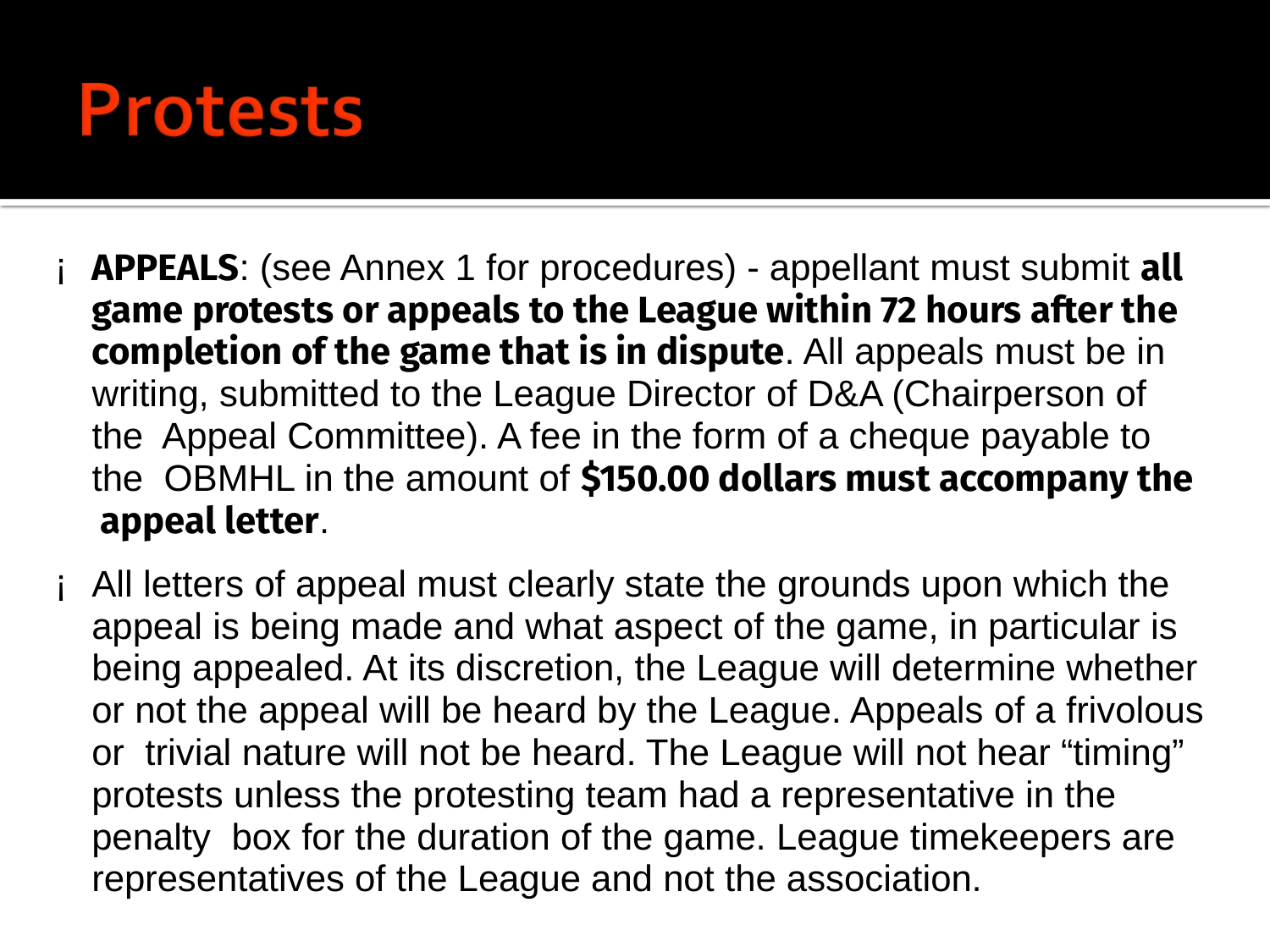

APPEALS: (see Annex 1 for procedures) - appellant must submit all  game protests or appeals to the League within 72 hours after the  completion of the game that is in dispute. All appeals must be in  writing, submitted to the League Director of D&A (Chairperson of the  Appeal Committee). A fee in the form of a cheque payable to the  OBMHL in the amount of $150.00 dollars must accompany the  appeal letter.
All letters of appeal must clearly state the grounds upon which the  appeal is being made and what aspect of the game, in particular is  being appealed. At its discretion, the League will determine whether  or not the appeal will be heard by the League. Appeals of a frivolous or  trivial nature will not be heard. The League will not hear “timing”  protests unless the protesting team had a representative in the penalty  box for the duration of the game. League timekeepers are  representatives of the League and not the association.